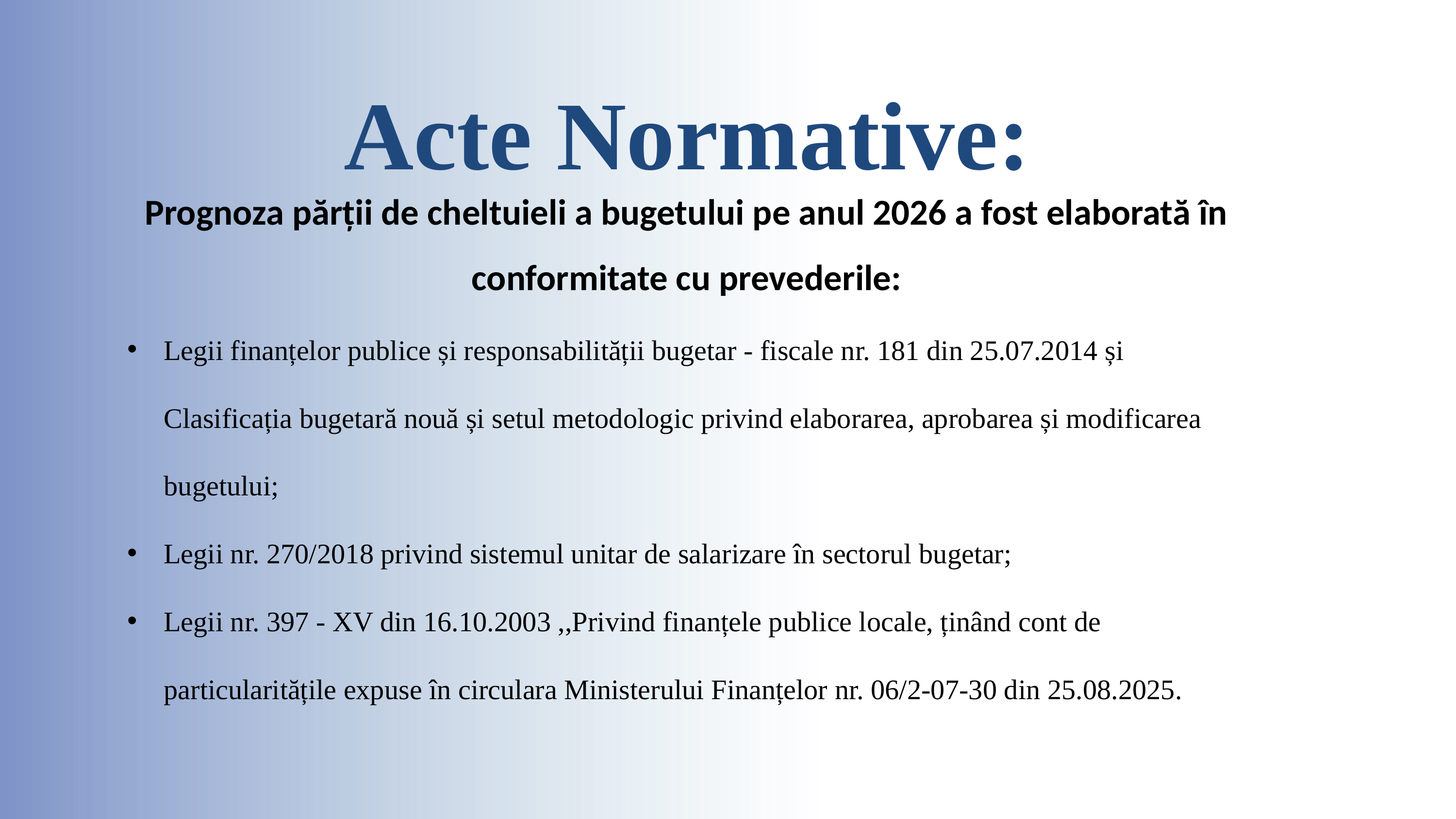

Acte Normative:
Prognoza părții de cheltuieli a bugetului pe anul 2026 a fost elaborată în conformitate cu prevederile:
Legii finanțelor publice și responsabilității bugetar - fiscale nr. 181 din 25.07.2014 și Clasificația bugetară nouă și setul metodologic privind elaborarea, aprobarea și modificarea bugetului;
Legii nr. 270/2018 privind sistemul unitar de salarizare în sectorul bugetar;
Legii nr. 397 - XV din 16.10.2003 ,,Privind finanțele publice locale, ținând cont de particularitățile expuse în circulara Ministerului Finanțelor nr. 06/2-07-30 din 25.08.2025.